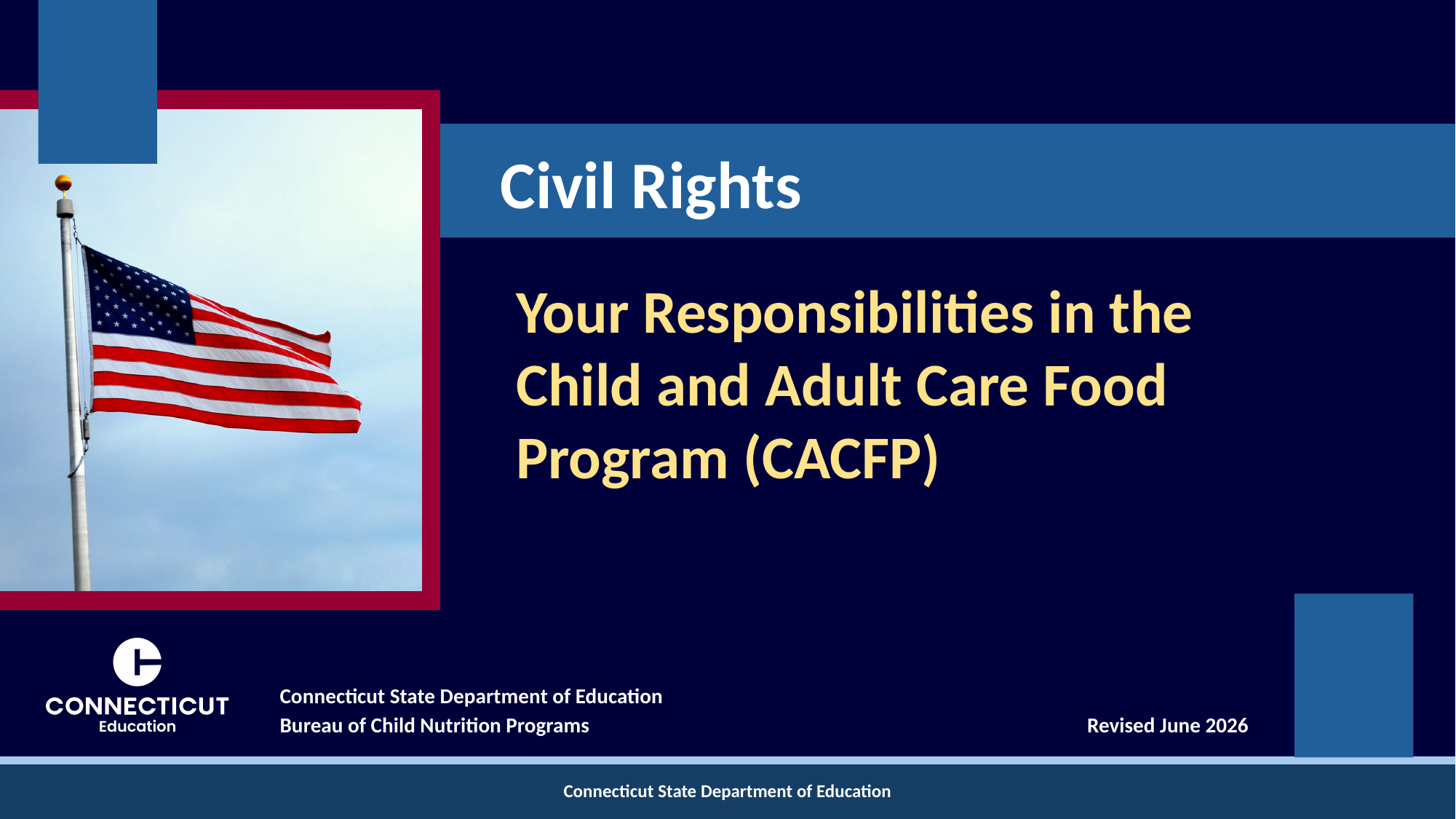

# Civil Rights
Your Responsibilities in the
Child and Adult Care Food Program (CACFP)
Connecticut State Department of Education
Bureau of Child Nutrition Programs	Revised June 2026
Connecticut State Department of Education